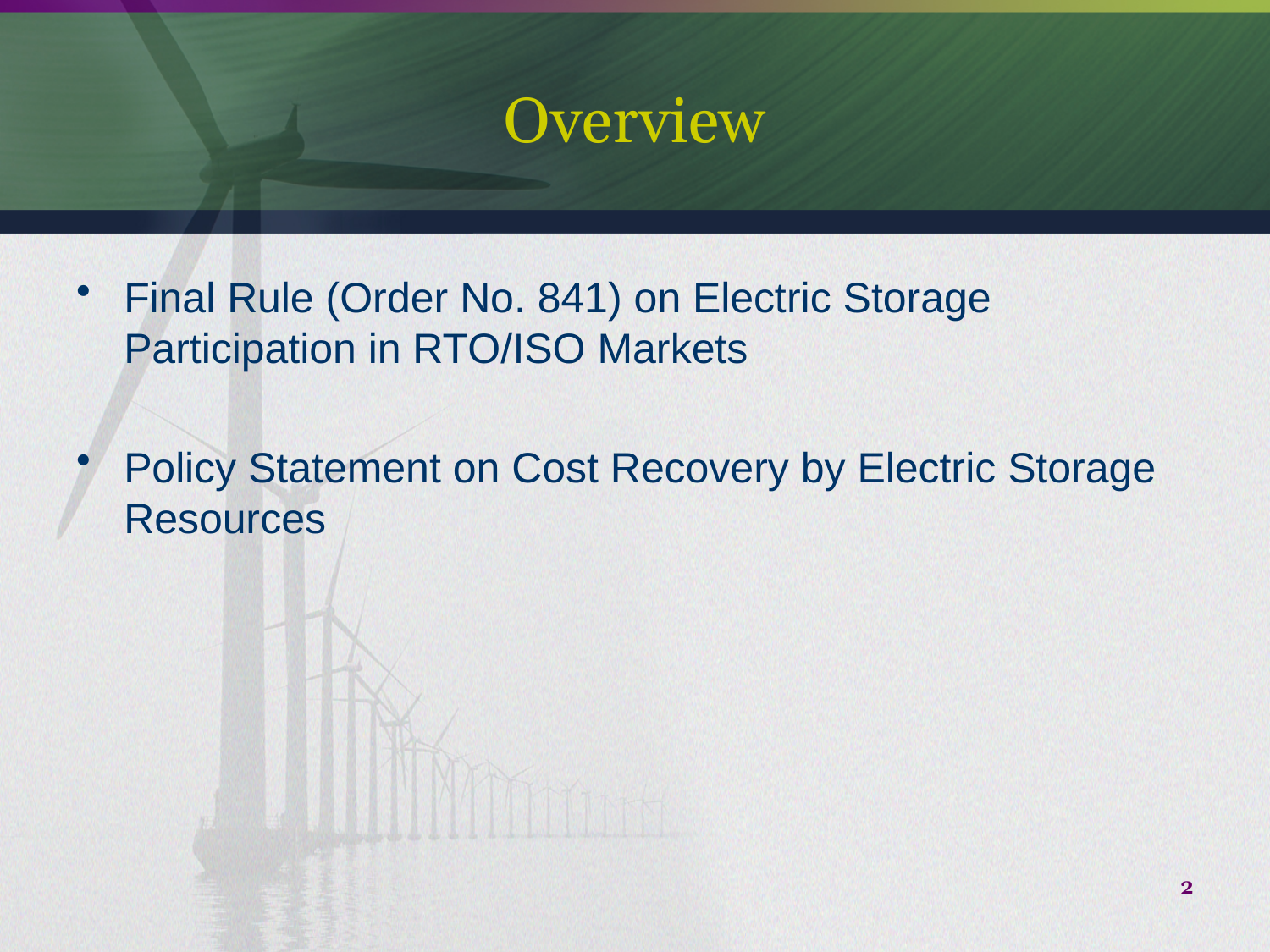

# Overview
Final Rule (Order No. 841) on Electric Storage Participation in RTO/ISO Markets

Policy Statement on Cost Recovery by Electric Storage Resources

2